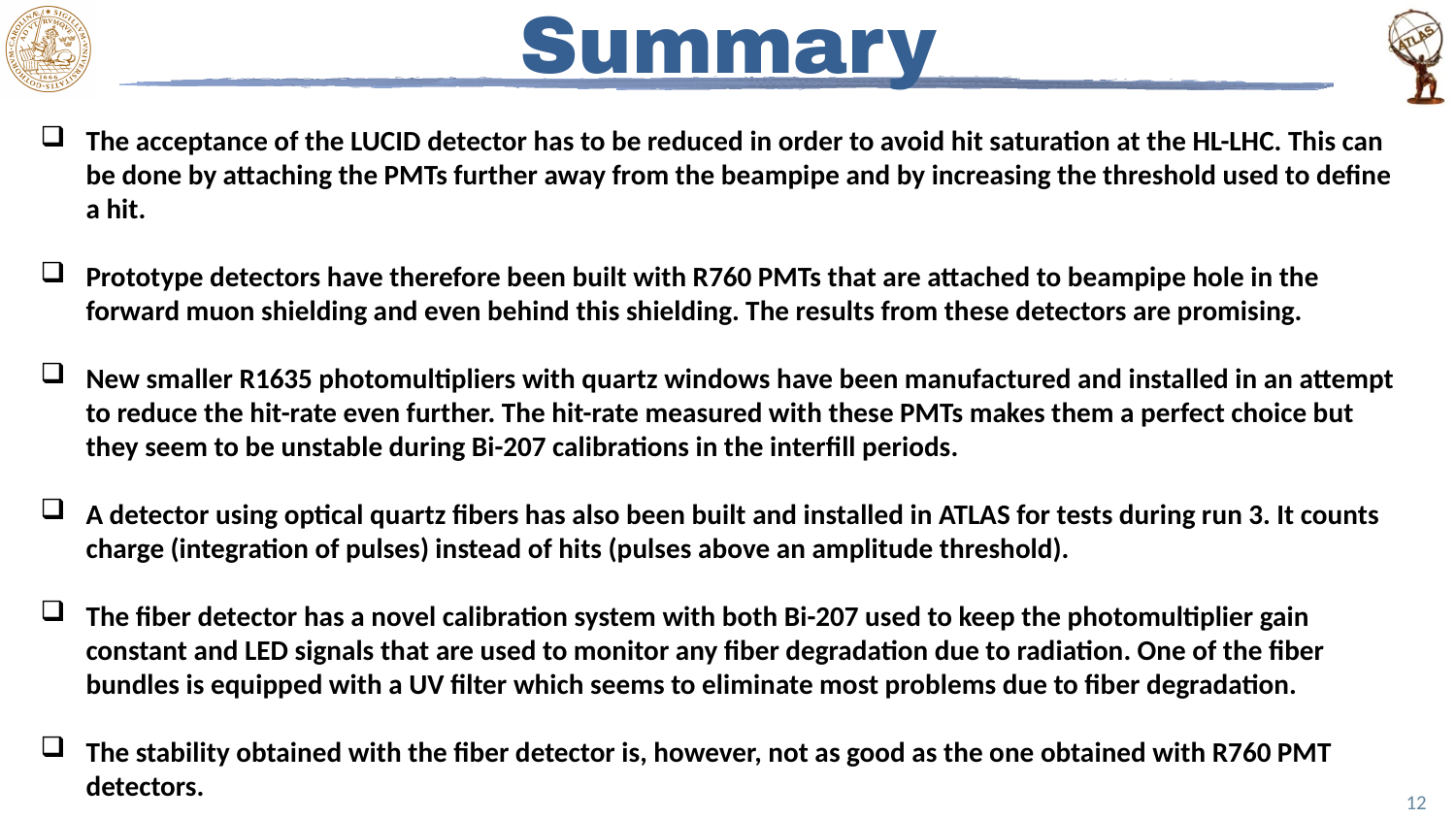

Summary

The acceptance of the LUCID detector has to be reduced in order to avoid hit saturation at the HL-LHC. This can be done by attaching the PMTs further away from the beampipe and by increasing the threshold used to define a hit.
Prototype detectors have therefore been built with R760 PMTs that are attached to beampipe hole in the forward muon shielding and even behind this shielding. The results from these detectors are promising.
New smaller R1635 photomultipliers with quartz windows have been manufactured and installed in an attempt to reduce the hit-rate even further. The hit-rate measured with these PMTs makes them a perfect choice but they seem to be unstable during Bi-207 calibrations in the interfill periods.

A detector using optical quartz fibers has also been built and installed in ATLAS for tests during run 3. It counts charge (integration of pulses) instead of hits (pulses above an amplitude threshold).

The fiber detector has a novel calibration system with both Bi-207 used to keep the photomultiplier gain constant and LED signals that are used to monitor any fiber degradation due to radiation. One of the fiber bundles is equipped with a UV filter which seems to eliminate most problems due to fiber degradation.

The stability obtained with the fiber detector is, however, not as good as the one obtained with R760 PMT detectors.

12